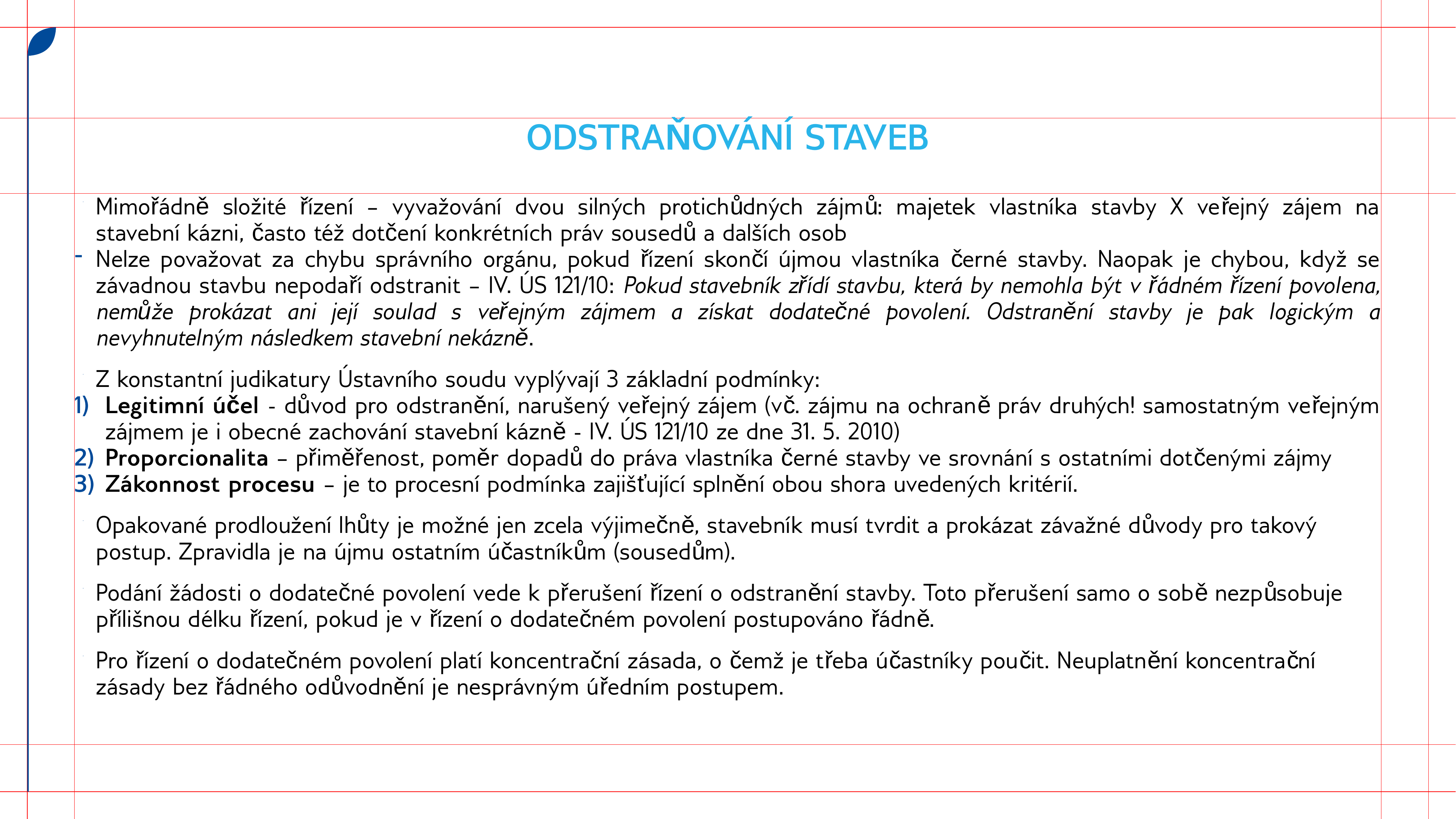

# Odstraňování staveb
Mimořádně složité řízení – vyvažování dvou silných protichůdných zájmů: majetek vlastníka stavby X veřejný zájem na stavební kázni, často též dotčení konkrétních práv sousedů a dalších osob
Nelze považovat za chybu správního orgánu, pokud řízení skončí újmou vlastníka černé stavby. Naopak je chybou, když se závadnou stavbu nepodaří odstranit – IV. ÚS 121/10: Pokud stavebník zřídí stavbu, která by nemohla být v řádném řízení povolena, nemůže prokázat ani její soulad s veřejným zájmem a získat dodatečné povolení. Odstranění stavby je pak logickým a nevyhnutelným následkem stavební nekázně.
Z konstantní judikatury Ústavního soudu vyplývají 3 základní podmínky:
Legitimní účel - důvod pro odstranění, narušený veřejný zájem (vč. zájmu na ochraně práv druhých! samostatným veřejným zájmem je i obecné zachování stavební kázně - IV. ÚS 121/10 ze dne 31. 5. 2010)
Proporcionalita – přiměřenost, poměr dopadů do práva vlastníka černé stavby ve srovnání s ostatními dotčenými zájmy
Zákonnost procesu – je to procesní podmínka zajišťující splnění obou shora uvedených kritérií.
Opakované prodloužení lhůty je možné jen zcela výjimečně, stavebník musí tvrdit a prokázat závažné důvody pro takový postup. Zpravidla je na újmu ostatním účastníkům (sousedům).
Podání žádosti o dodatečné povolení vede k přerušení řízení o odstranění stavby. Toto přerušení samo o sobě nezpůsobuje přílišnou délku řízení, pokud je v řízení o dodatečném povolení postupováno řádně.
Pro řízení o dodatečném povolení platí koncentrační zásada, o čemž je třeba účastníky poučit. Neuplatnění koncentrační zásady bez řádného odůvodnění je nesprávným úředním postupem.